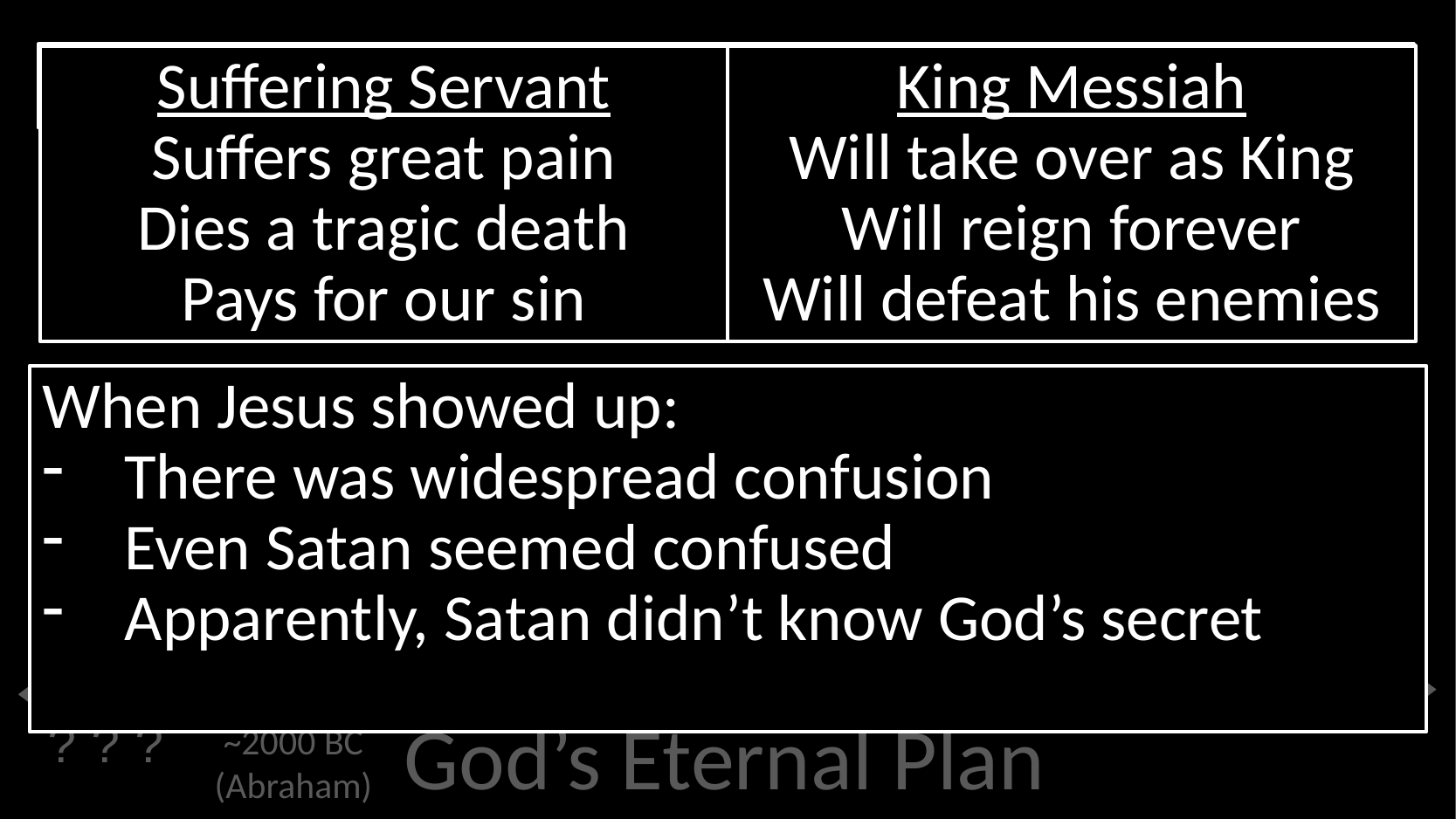

Jesus Christ
Suffering Servant
Suffers great pain
Dies a tragic death
Pays for our sin
King Messiah
Will take over as King
Will reign forever
Will defeat his enemies

When Jesus showed up:
There was widespread confusion
Even Satan seemed confused
Apparently, Satan didn’t know God’s secret

~2000 bc
(Abraham)

# God’s Eternal Plan
?
?
?